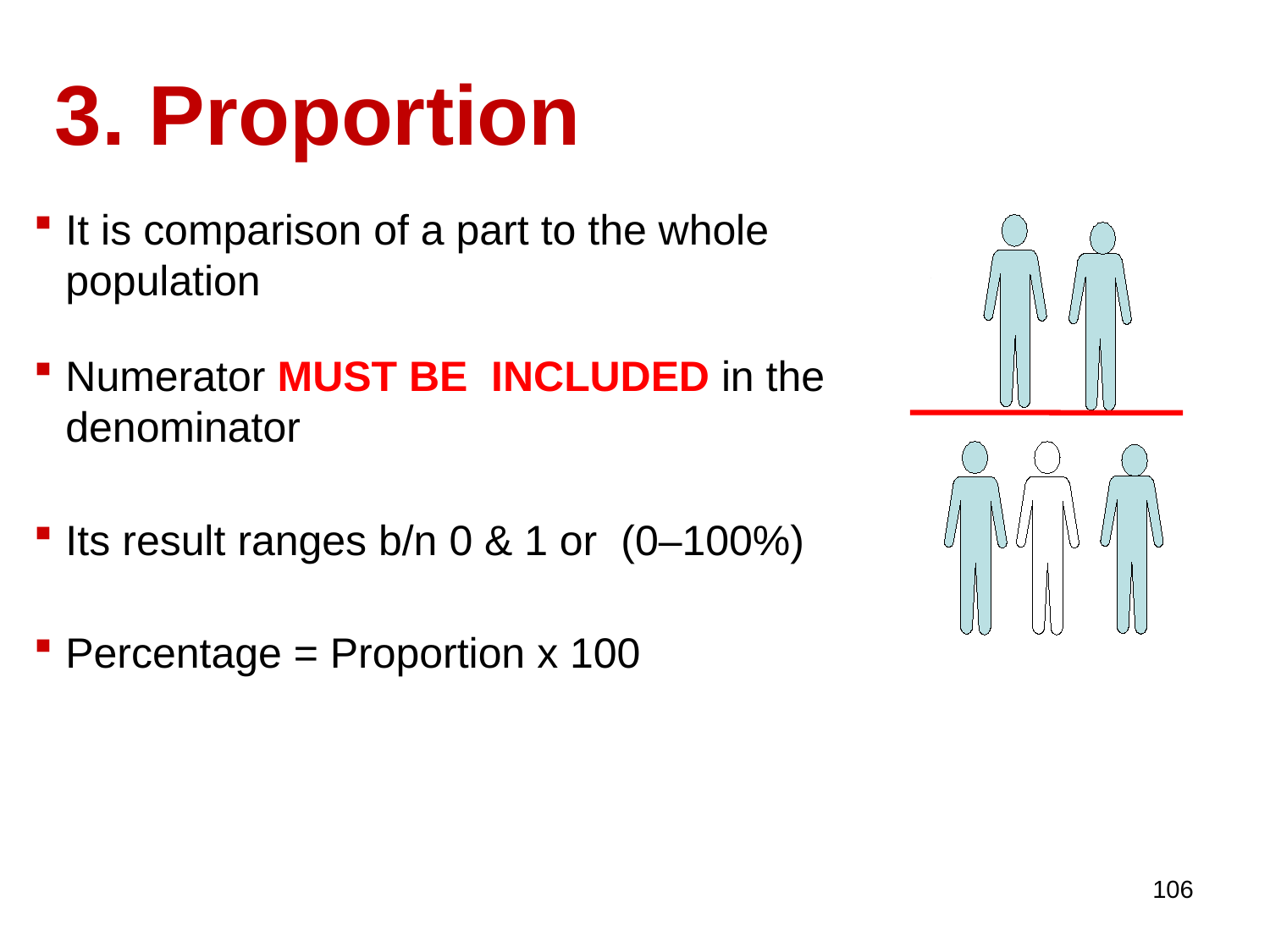

3. Proportion
It is comparison of a part to the whole population

Numerator MUST BE  INCLUDED in the denominator

Its result ranges b/n 0 & 1 or  (0–100%)

Percentage = Proportion x 100

106